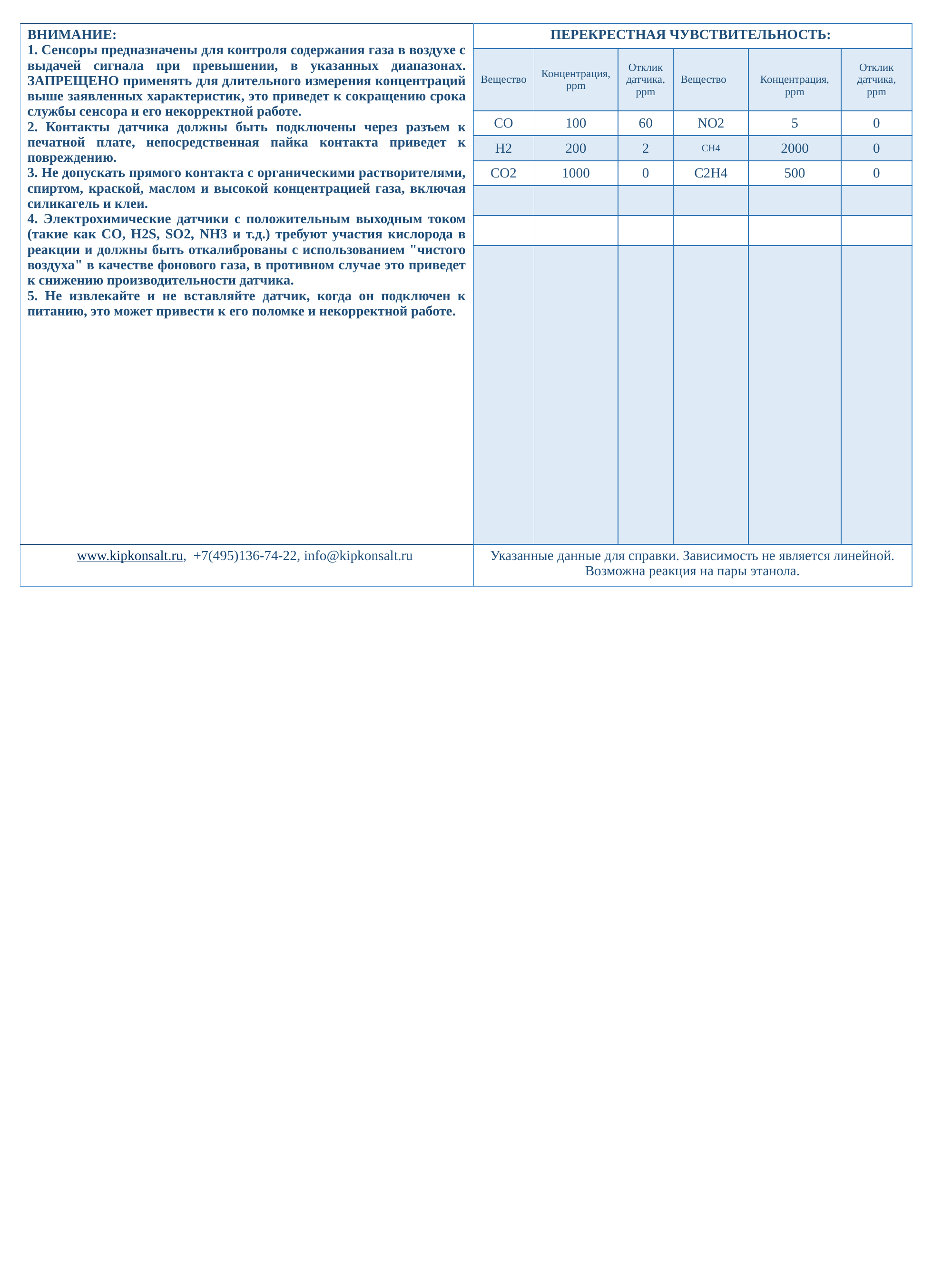

| ВНИМАНИЕ: 1. Сенсоры предназначены для контроля содержания газа в воздухе с выдачей сигнала при превышении, в указанных диапазонах. ЗАПРЕЩЕНО применять для длительного измерения концентраций выше заявленных характеристик, это приведет к сокращению срока службы сенсора и его некорректной работе. 2. Контакты датчика должны быть подключены через разъем к печатной плате, непосредственная пайка контакта приведет к повреждению. 3. Не допускать прямого контакта с органическими растворителями, спиртом, краской, маслом и высокой концентрацией газа, включая силикагель и клеи. 4. Электрохимические датчики с положительным выходным током (такие как CO, H2S, SO2, NH3 и т.д.) требуют участия кислорода в реакции и должны быть откалиброваны с использованием "чистого воздуха" в качестве фонового газа, в противном случае это приведет к снижению производительности датчика. 5. Не извлекайте и не вставляйте датчик, когда он подключен к питанию, это может привести к его поломке и некорректной работе. | ПЕРЕКРЕСТНАЯ ЧУВСТВИТЕЛЬНОСТЬ: |  |  |  |  |  |
| --- | --- | --- | --- | --- | --- | --- |
|  | Вещество | Концентрация, ppm | Отклик датчика, ppm | Вещество | Концентрация, ppm | Отклик датчика, ppm |
|  | CO | 100 | 60 | NO2 | 5 | 0 |
|  | H2 | 200 | 2 | CH4 | 2000 | 0 |
|  | CO2 | 1000 | 0 | C2H4 | 500 | 0 |
|  |  |  |  |  |  |  |
|  |  |  |  |  |  |  |
|  |  |  |  |  |  |  |
| www.kipkonsalt.ru, +7(495)136-74-22, info@kipkonsalt.ru | Указанные данные для справки. Зависимость не является линейной. Возможна реакция на пары этанола. |  |  |  |  |  |